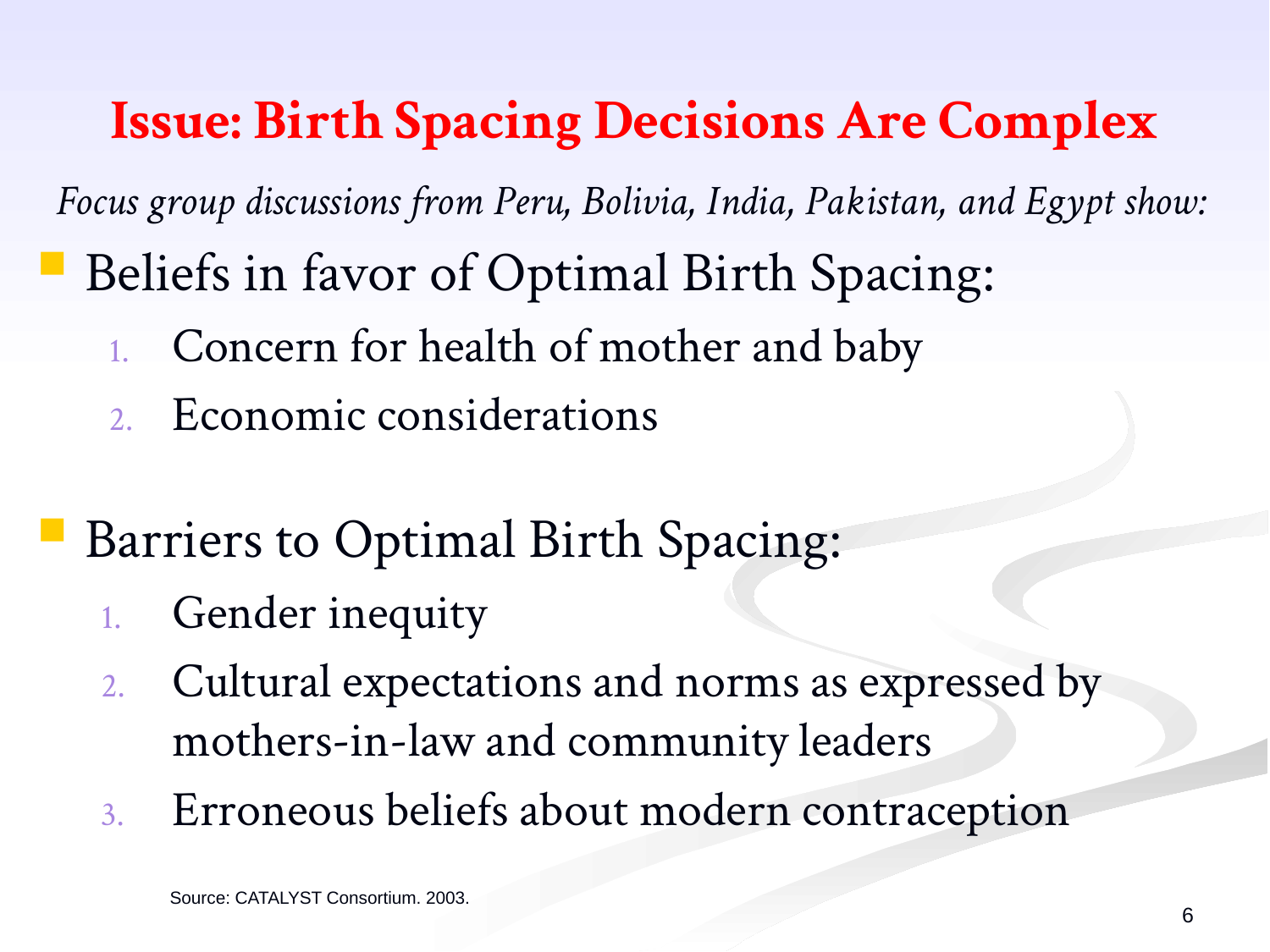

# Issue: Birth Spacing Decisions Are Complex
Focus group discussions from Peru, Bolivia, India, Pakistan, and Egypt show:
Beliefs in favor of Optimal Birth Spacing:
Concern for health of mother and baby
Economic considerations

Barriers to Optimal Birth Spacing:
Gender inequity
Cultural expectations and norms as expressed by mothers-in-law and community leaders
Erroneous beliefs about modern contraception
6
Source: CATALYST Consortium. 2003.